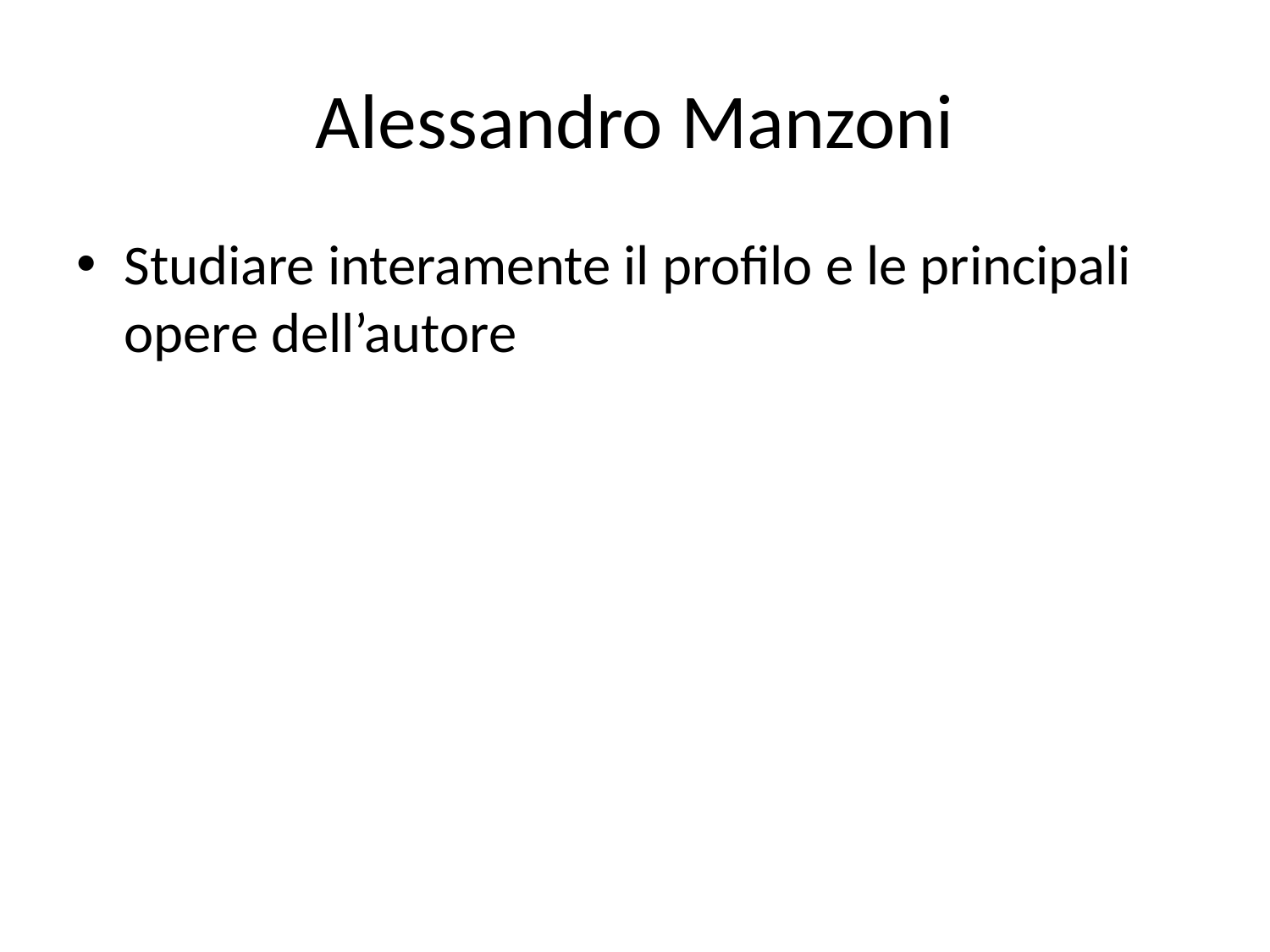

# Alessandro Manzoni
Studiare interamente il profilo e le principali opere dell’autore